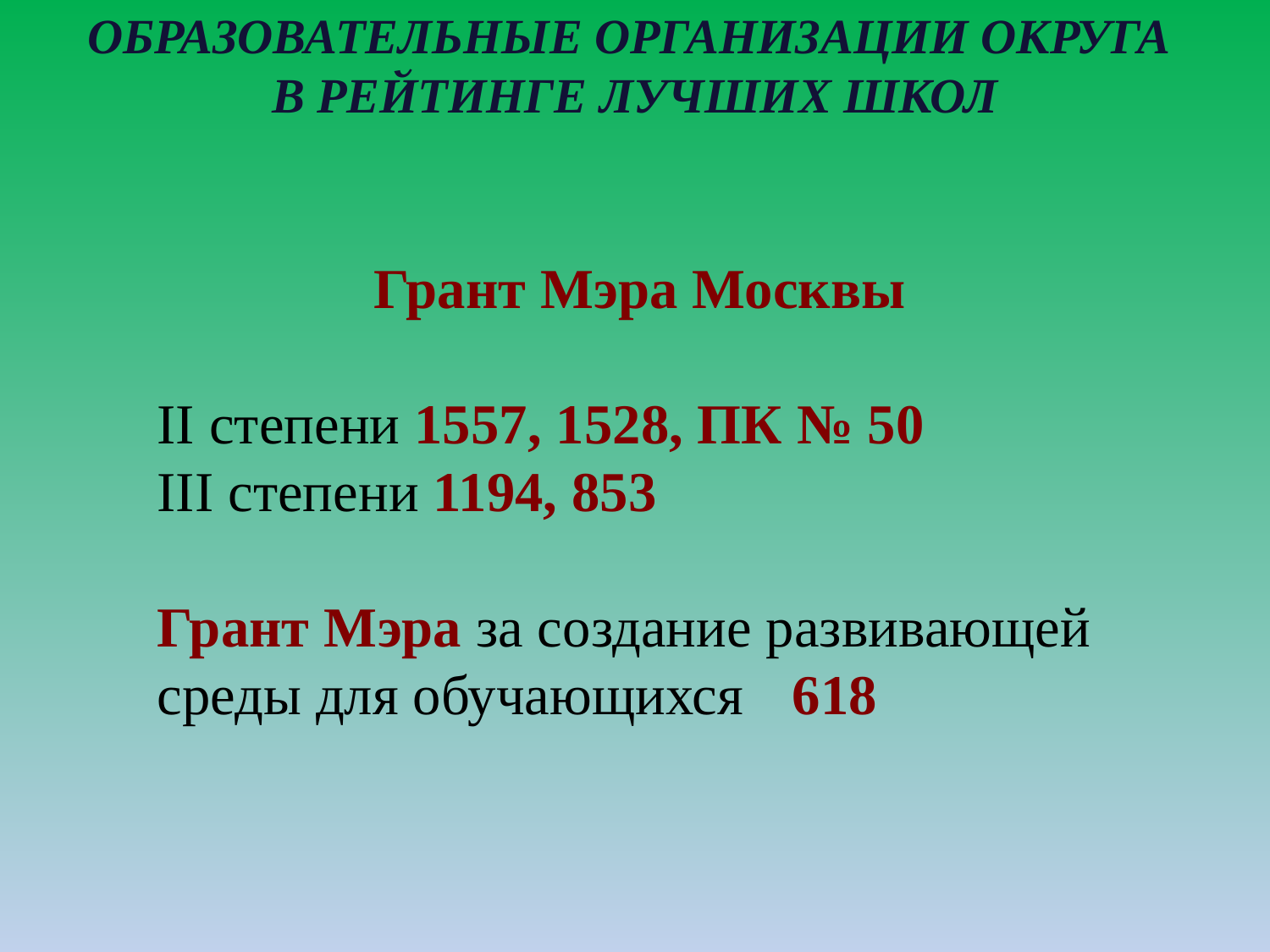

ОБРАЗОВАТЕЛЬНЫЕ ОРГАНИЗАЦИИ ОКРУГА
В РЕЙТИНГЕ ЛУЧШИХ ШКОЛ
Грант Мэра Москвы

II степени 1557, 1528, ПК № 50
III степени 1194, 853

Грант Мэра за создание развивающей среды для обучающихся	618